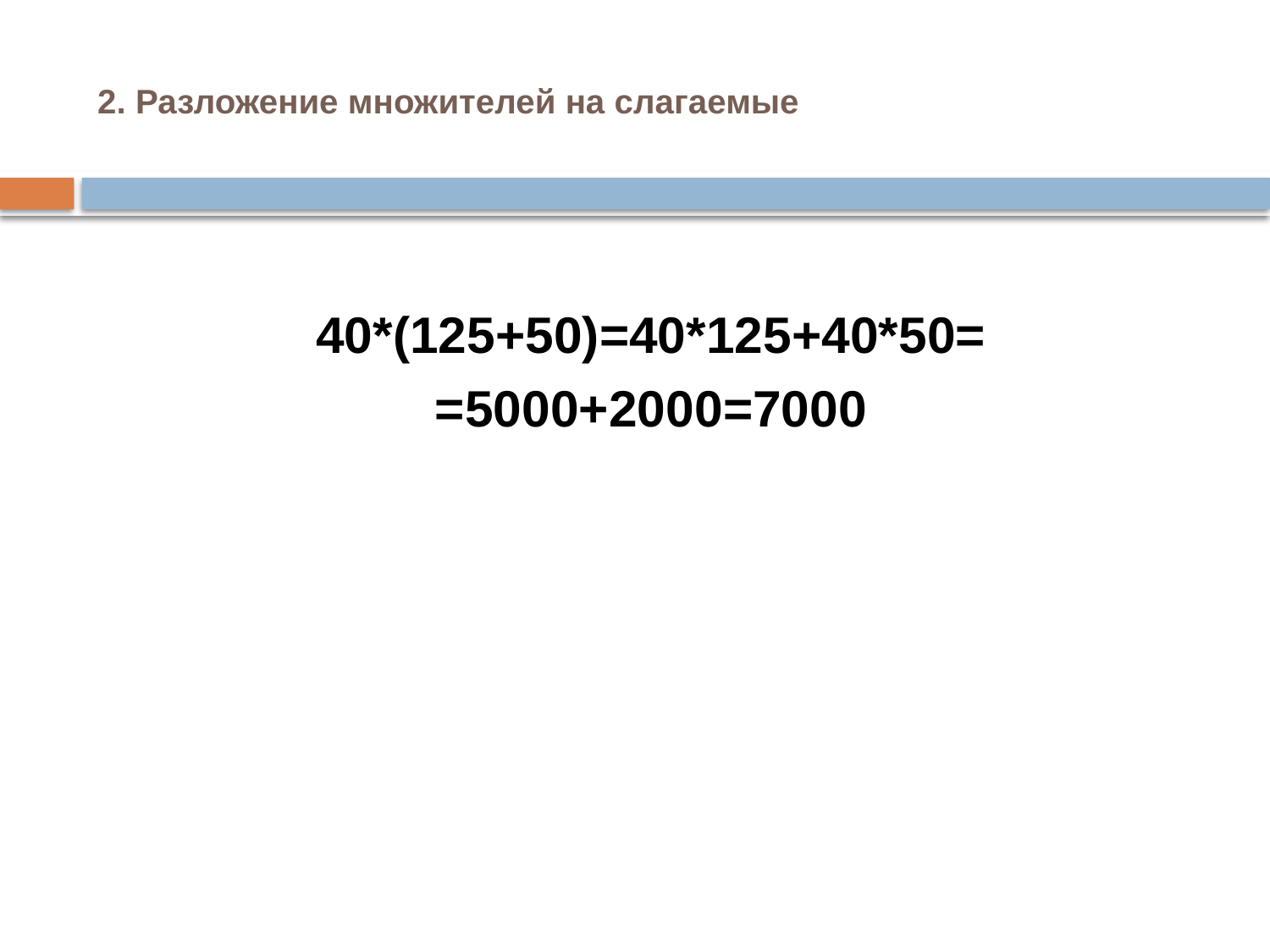

# 2. Разложение множителей на слагаемые

40*(125+50)=40*125+40*50=
=5000+2000=7000